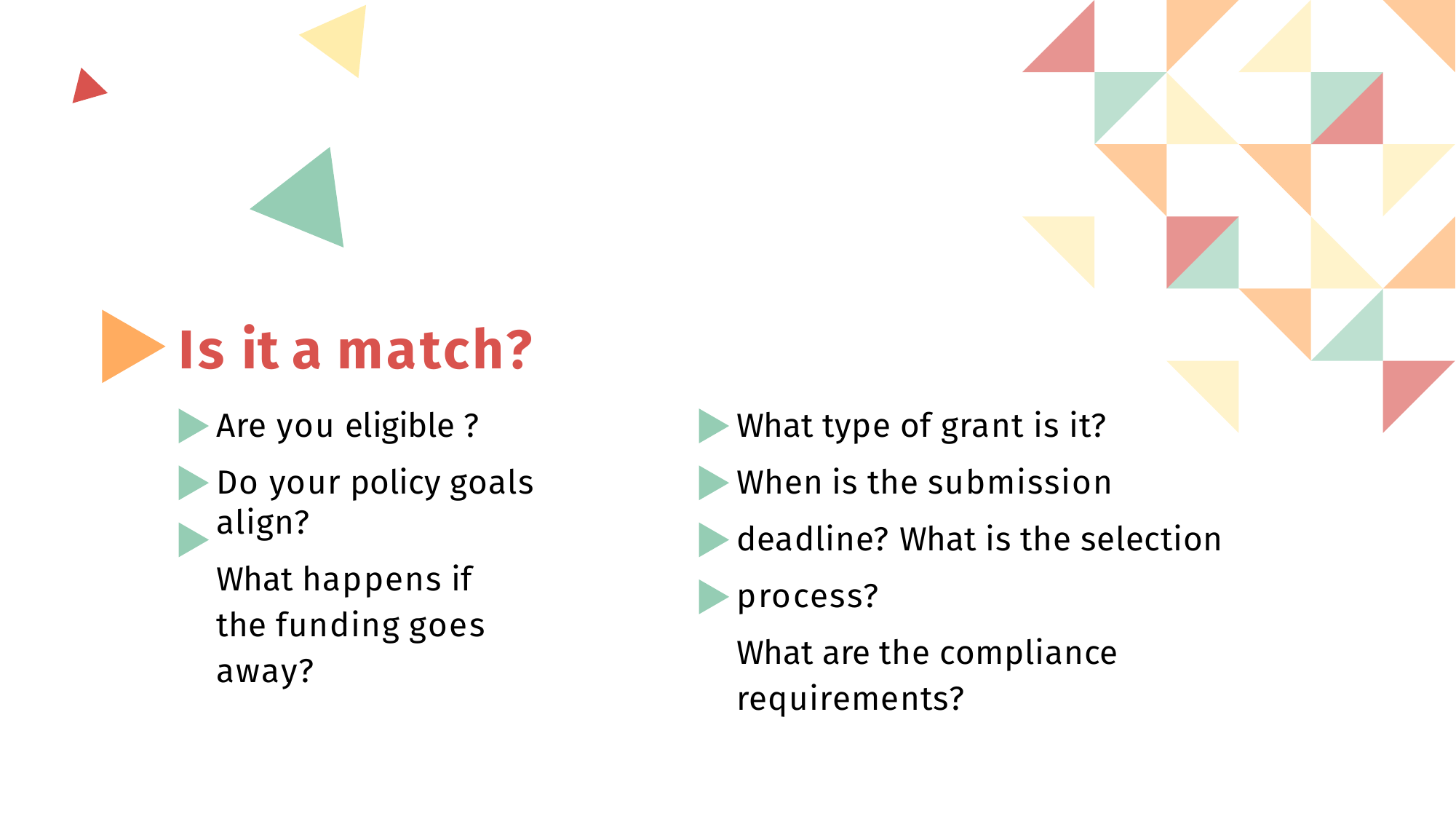

# Is it a match?
Are you eligible ?
Do your policy goals align?
What happens if the funding goes away?
What type of grant is it?
When is the submission deadline? What is the selection process?
What are the compliance requirements?